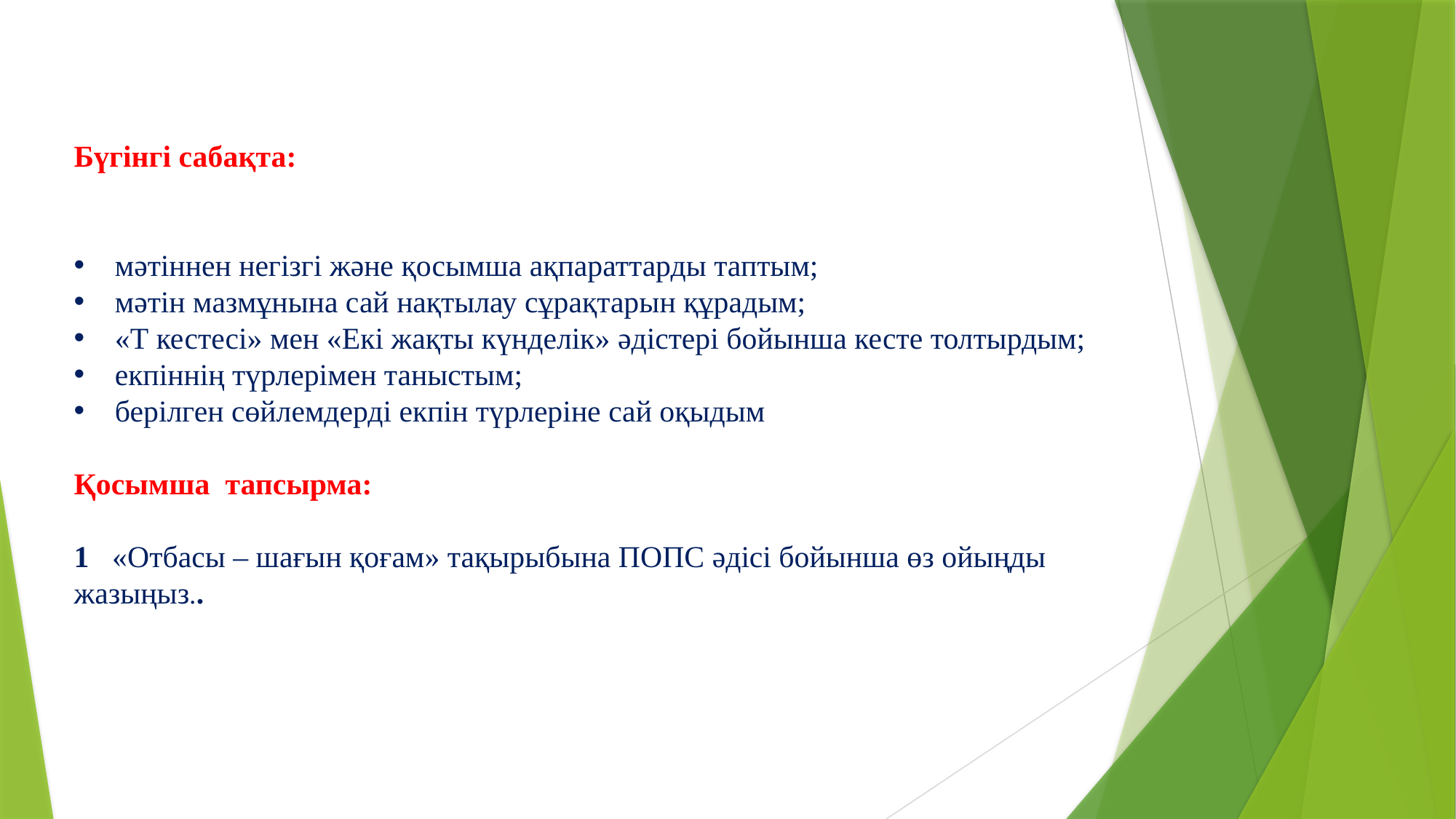

Бүгінгі сабақта:

мәтіннен негізгі және қосымша ақпараттарды таптым;
мәтін мазмұнына сай нақтылау сұрақтарын құрадым;
«Т кестесі» мен «Екі жақты күнделік» әдістері бойынша кесте толтырдым;
екпіннің түрлерімен таныстым;
берілген сөйлемдерді екпін түрлеріне сай оқыдым

Қосымша  тапсырма:

1   «Отбасы – шағын қоғам» тақырыбына ПОПС әдісі бойынша өз ойыңды жазыңыз..